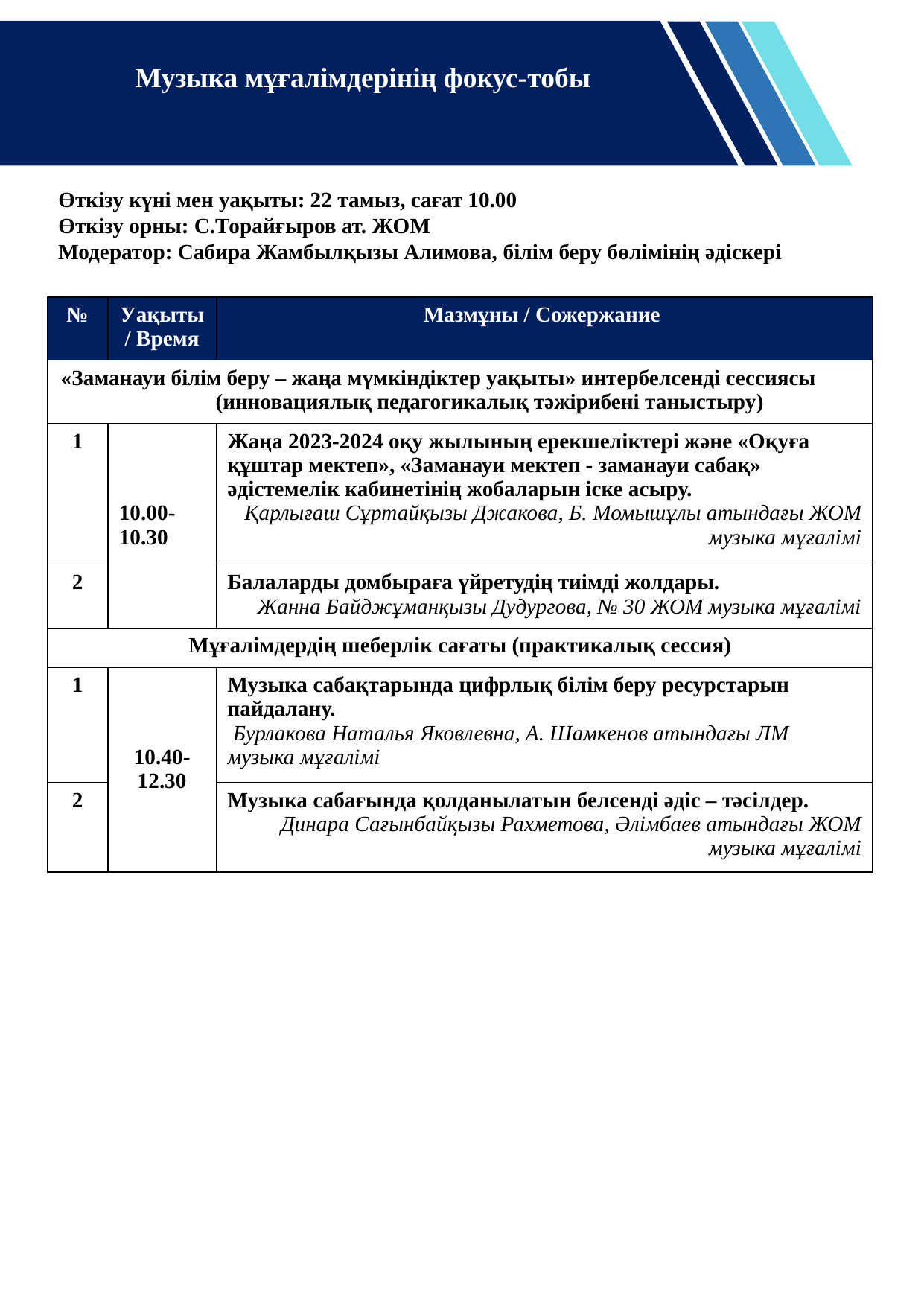

Музыка мұғалімдерінің фокус-тобы
Өткізу күні мен уақыты: 22 тамыз, сағат 10.00
Өткізу орны: С.Торайғыров ат. ЖОМ
Модератор: Сабира Жамбылқызы Алимова, білім беру бөлімінің әдіскері
| № | Уақыты / Время | Мазмұны / Сожержание |
| --- | --- | --- |
| «Заманауи білім беру – жаңа мүмкіндіктер уақыты» интербелсенді сессиясы (инновациялық педагогикалық тәжірибені таныстыру) |  |  |
| 1 | 10.00- 10.30 | Жаңа 2023-2024 оқу жылының ерекшеліктері және «Оқуға құштар мектеп», «Заманауи мектеп - заманауи сабақ» әдістемелік кабинетінің жобаларын іске асыру. Қарлығаш Сұртайқызы Джакова, Б. Момышұлы атындағы ЖОМ музыка мұғалімі |
| 2 |  | Балаларды домбыраға үйретудің тиімді жолдары. Жанна Байджұманқызы Дудургова, № 30 ЖОМ музыка мұғалімі |
| Мұғалімдердің шеберлік сағаты (практикалық сессия) |  |  |
| 1 | 10.40-12.30 | Музыка сабақтарында цифрлық білім беру ресурстарын пайдалану. Бурлакова Наталья Яковлевна, А. Шамкенов атындағы ЛМ музыка мұғалімі |
| 2 |  | Музыка сабағында қолданылатын белсенді әдіс – тәсілдер. Динара Сағынбайқызы Рахметова, Әлімбаев атындағы ЖОМ музыка мұғалімі |